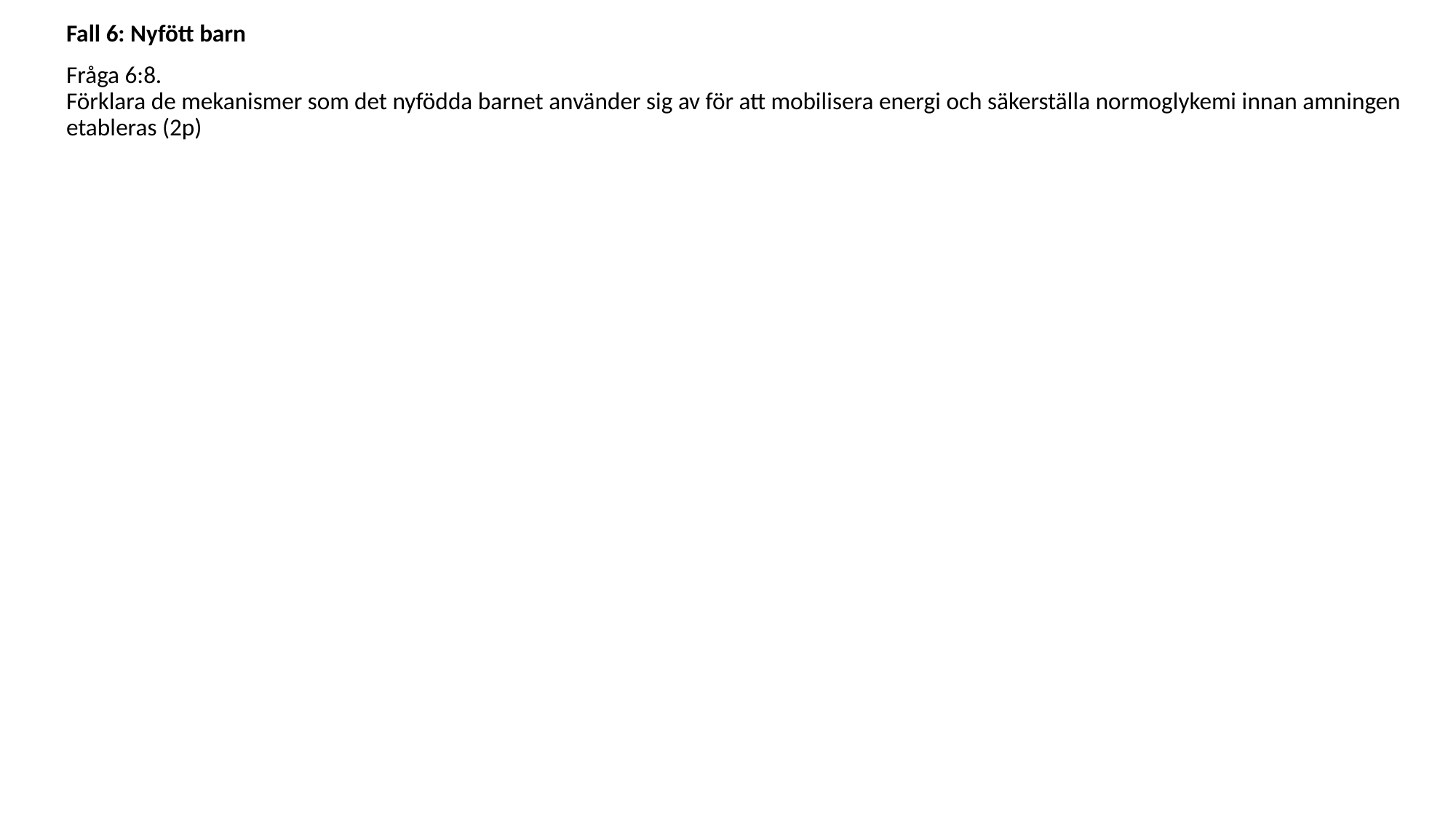

Fall 6: Nyfött barn
Fråga 6:8.
Förklara de mekanismer som det nyfödda barnet använder sig av för att mobilisera energi och säkerställa normoglykemi innan amningen etableras (2p)